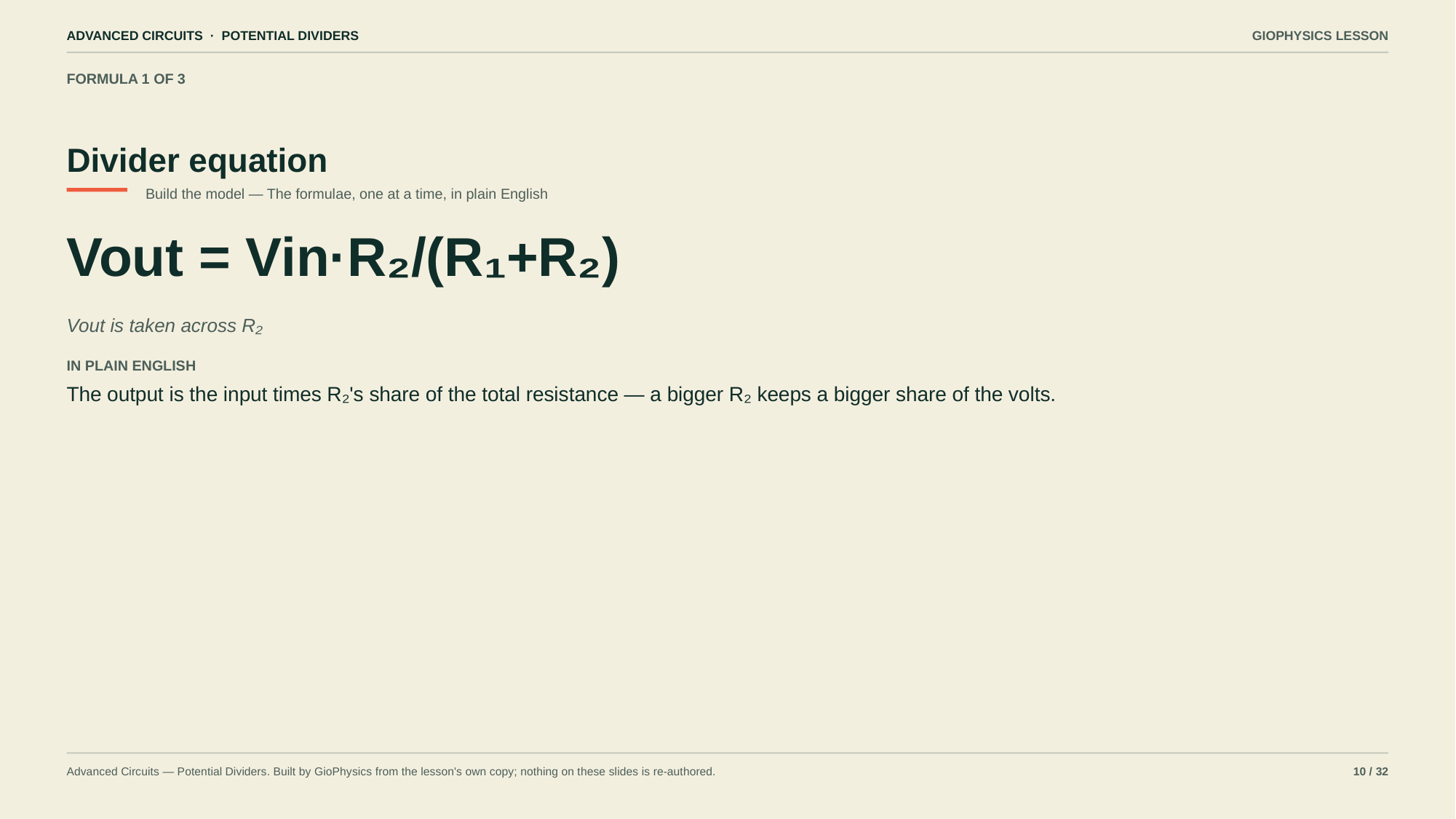

ADVANCED CIRCUITS  ·  POTENTIAL DIVIDERS
GIOPHYSICS LESSON

FORMULA 1 OF 3
Divider equation
Build the model — The formulae, one at a time, in plain English

Vout = Vin·R₂/(R₁+R₂)
Vout is taken across R₂
IN PLAIN ENGLISH
The output is the input times R₂'s share of the total resistance — a bigger R₂ keeps a bigger share of the volts.

Advanced Circuits — Potential Dividers. Built by GioPhysics from the lesson's own copy; nothing on these slides is re-authored.
10 / 32